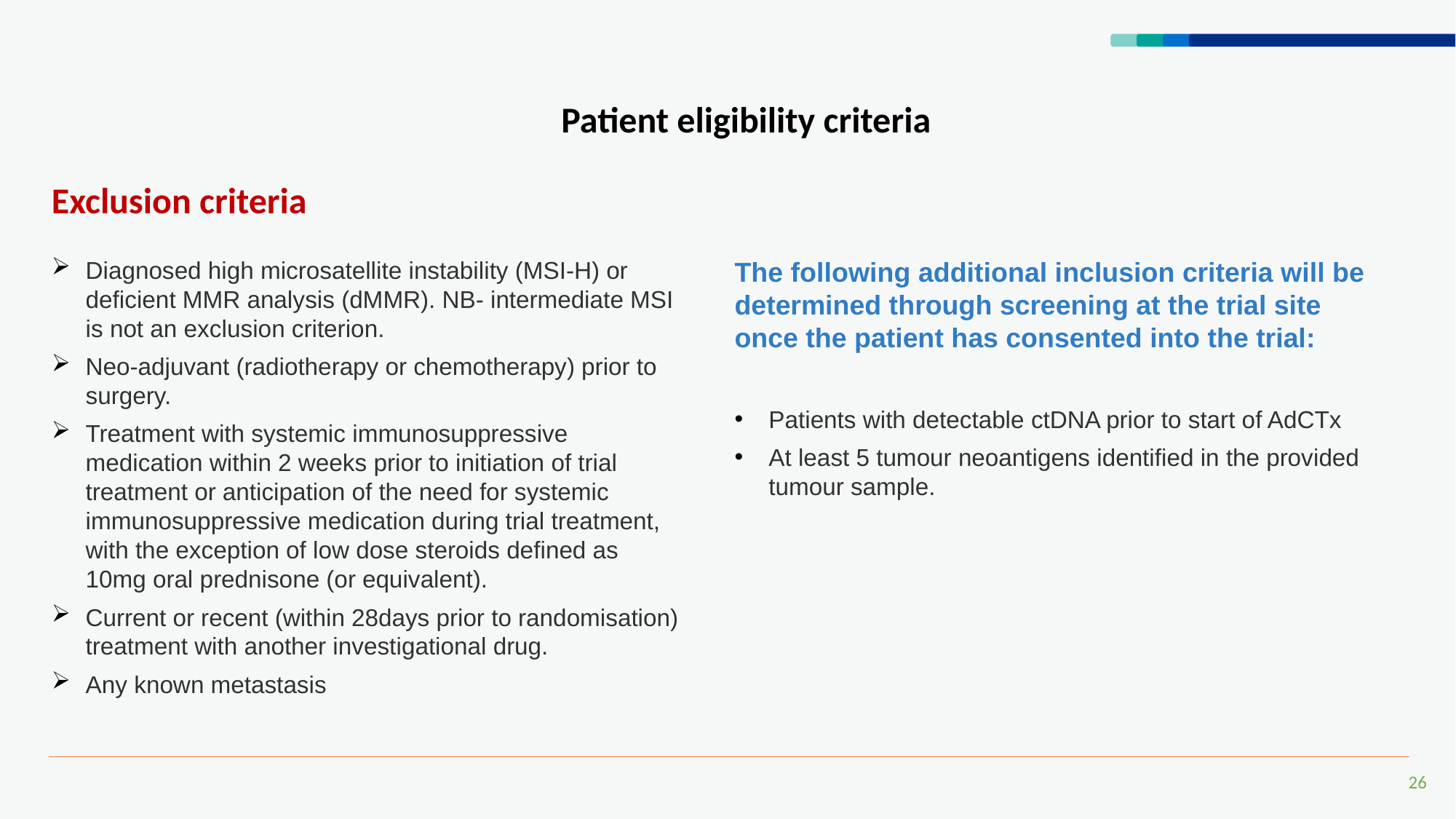

#
Patient eligibility criteria
Exclusion criteria
Diagnosed high microsatellite instability (MSI-H) or deficient MMR analysis (dMMR). NB- intermediate MSI is not an exclusion criterion.
Neo-adjuvant (radiotherapy or chemotherapy) prior to surgery.
Treatment with systemic immunosuppressive medication within 2 weeks prior to initiation of trial treatment or anticipation of the need for systemic immunosuppressive medication during trial treatment, with the exception of low dose steroids defined as 10mg oral prednisone (or equivalent).
Current or recent (within 28days prior to randomisation) treatment with another investigational drug.
Any known metastasis

The following additional inclusion criteria will be determined through screening at the trial site once the patient has consented into the trial:

Patients with detectable ctDNA prior to start of AdCTx
At least 5 tumour neoantigens identified in the provided tumour sample.